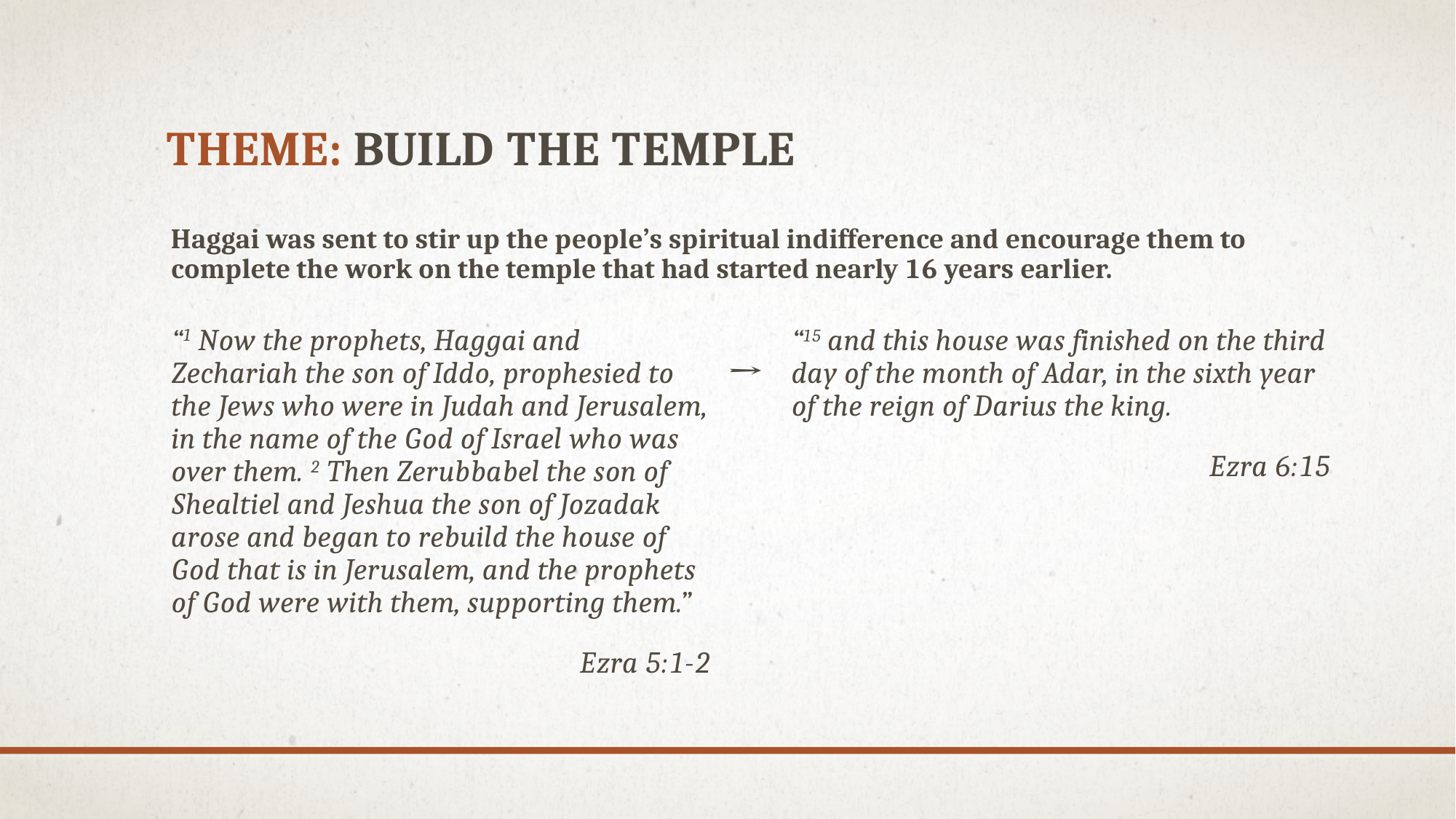

# Theme: build the temple
Haggai was sent to stir up the people’s spiritual indifference and encourage them to complete the work on the temple that had started nearly 16 years earlier.
“1 Now the prophets, Haggai and Zechariah the son of Iddo, prophesied to the Jews who were in Judah and Jerusalem, in the name of the God of Israel who was over them. 2 Then Zerubbabel the son of Shealtiel and Jeshua the son of Jozadak arose and began to rebuild the house of God that is in Jerusalem, and the prophets of God were with them, supporting them.”
Ezra 5:1-2
“15 and this house was finished on the third day of the month of Adar, in the sixth year of the reign of Darius the king.
Ezra 6:15
→